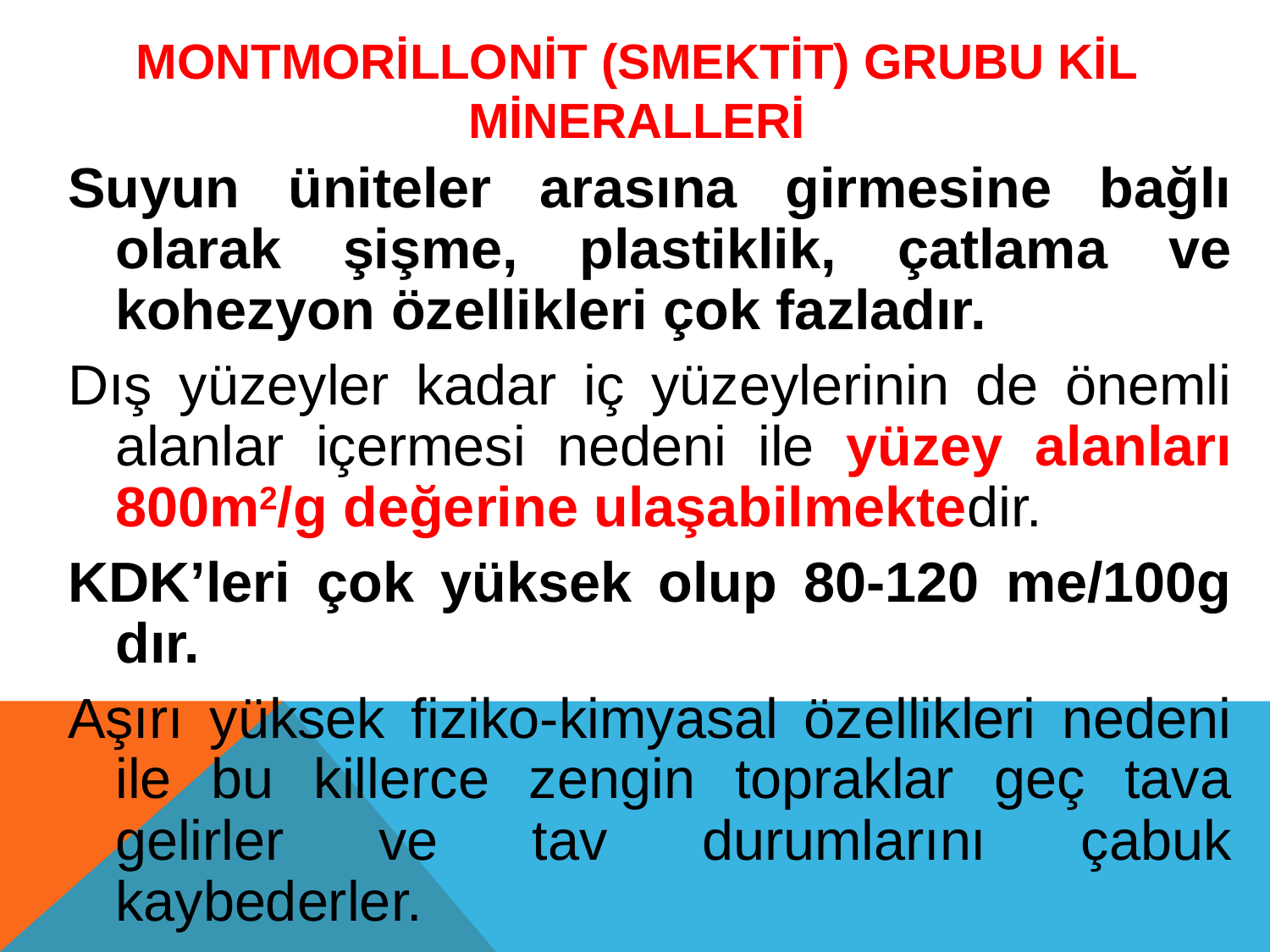

# Montmorillonit (Smektit) Grubu Kil Mineralleri
Suyun üniteler arasına girmesine bağlı olarak şişme, plastiklik, çatlama ve kohezyon özellikleri çok fazladır.
Dış yüzeyler kadar iç yüzeylerinin de önemli alanlar içermesi nedeni ile yüzey alanları 800m2/g değerine ulaşabilmektedir.
KDK’leri çok yüksek olup 80-120 me/100g dır.
Aşırı yüksek fiziko-kimyasal özellikleri nedeni ile bu killerce zengin topraklar geç tava gelirler ve tav durumlarını çabuk kaybederler.